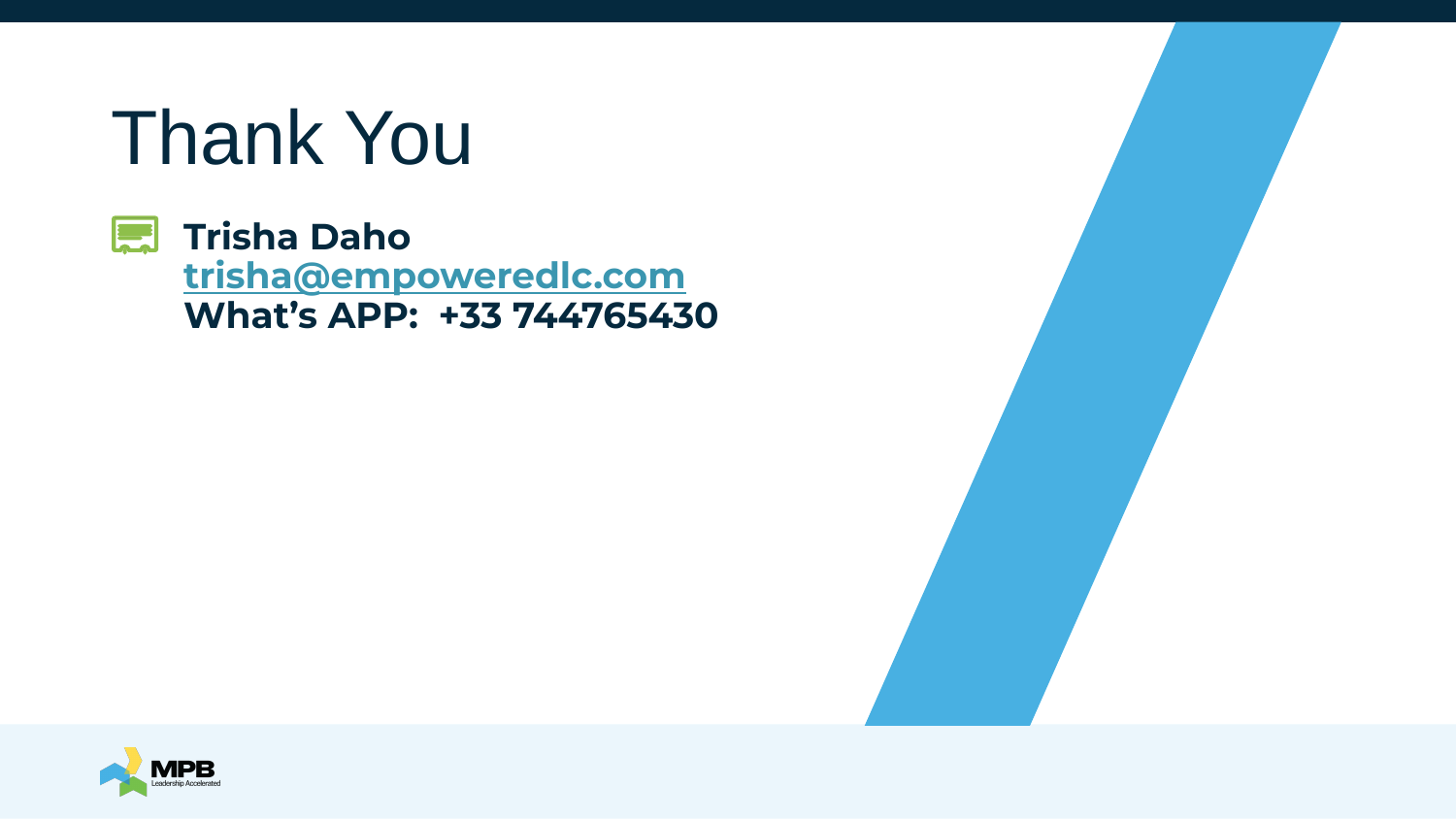

# Thank You
Trisha Daho
trisha@empoweredlc.com
What’s APP:  +33 744765430